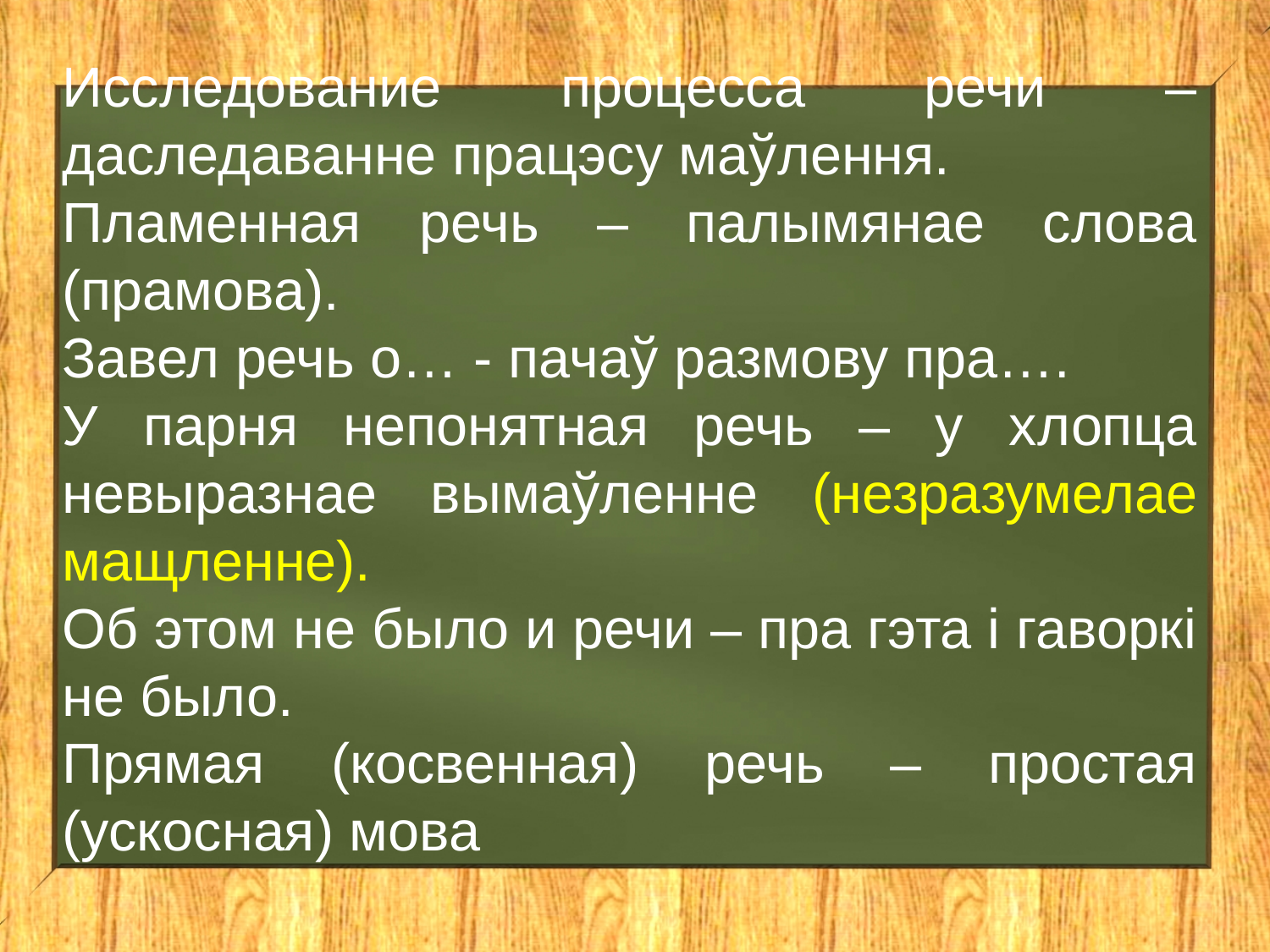

Исследование процесса речи – даследаванне працэсу маўлення.
Пламенная речь – палымянае слова (прамова).
Завел речь о… - пачаў размову пра….
У парня непонятная речь – у хлопца невыразнае вымаўленне (незразумелае мащленне).
Об этом не было и речи – пра гэта і гаворкі не было.
Прямая (косвенная) речь – простая (ускосная) мова